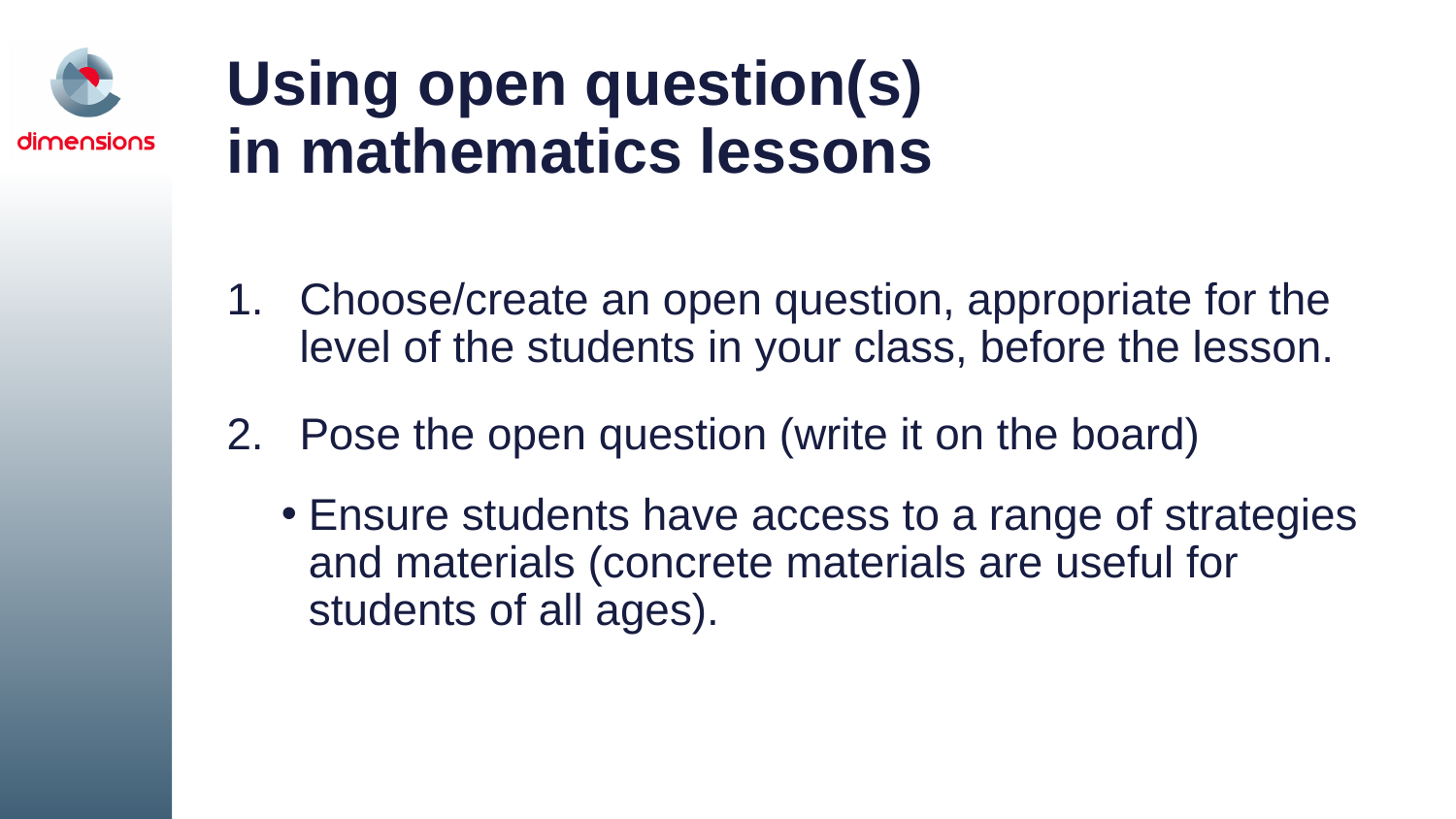

# Using open question(s) in mathematics lessons
Choose/create an open question, appropriate for the level of the students in your class, before the lesson.
Pose the open question (write it on the board)
Ensure students have access to a range of strategies and materials (concrete materials are useful for students of all ages).